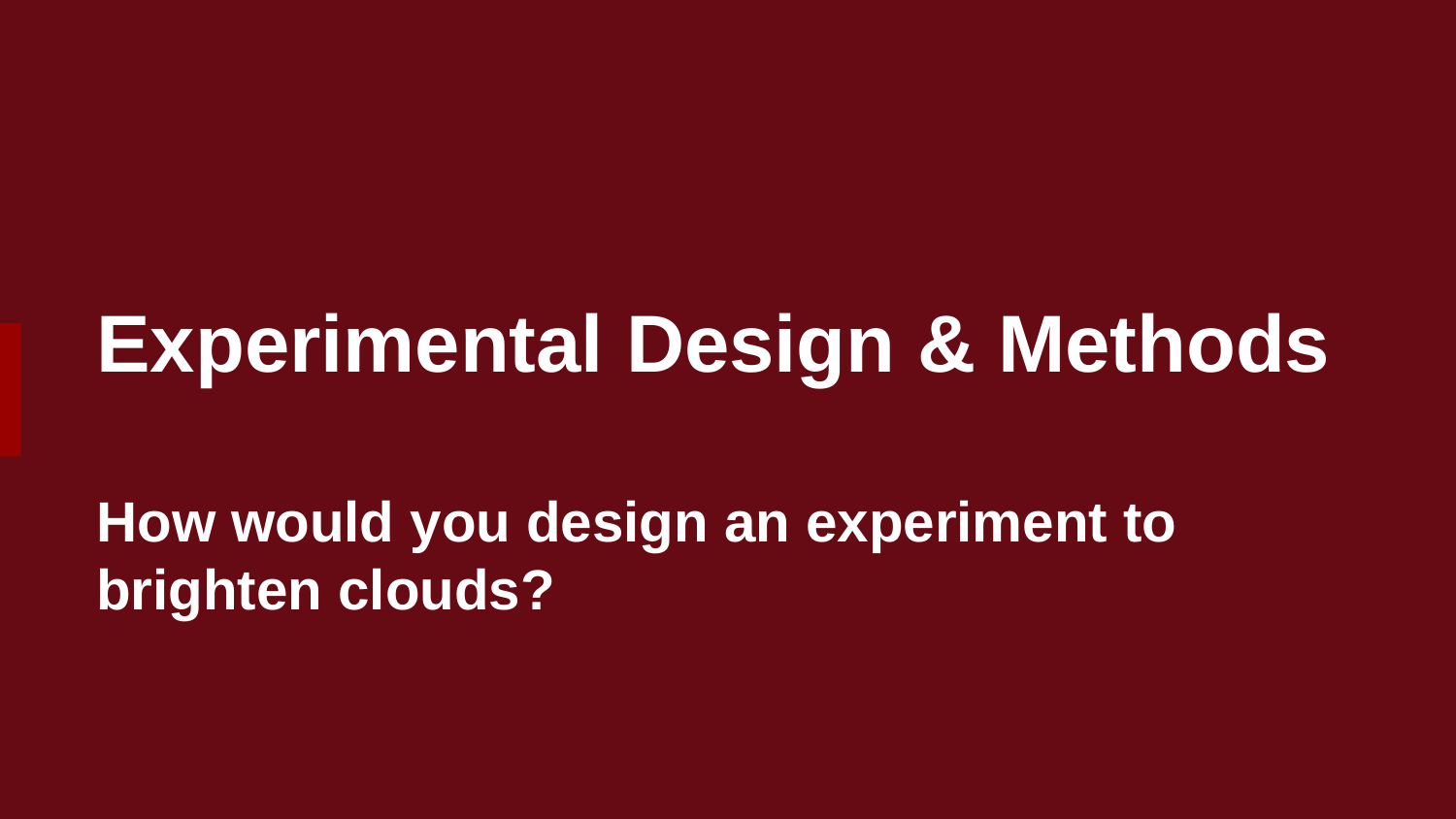

# Experimental Design & Methods How would you design an experiment to brighten clouds?